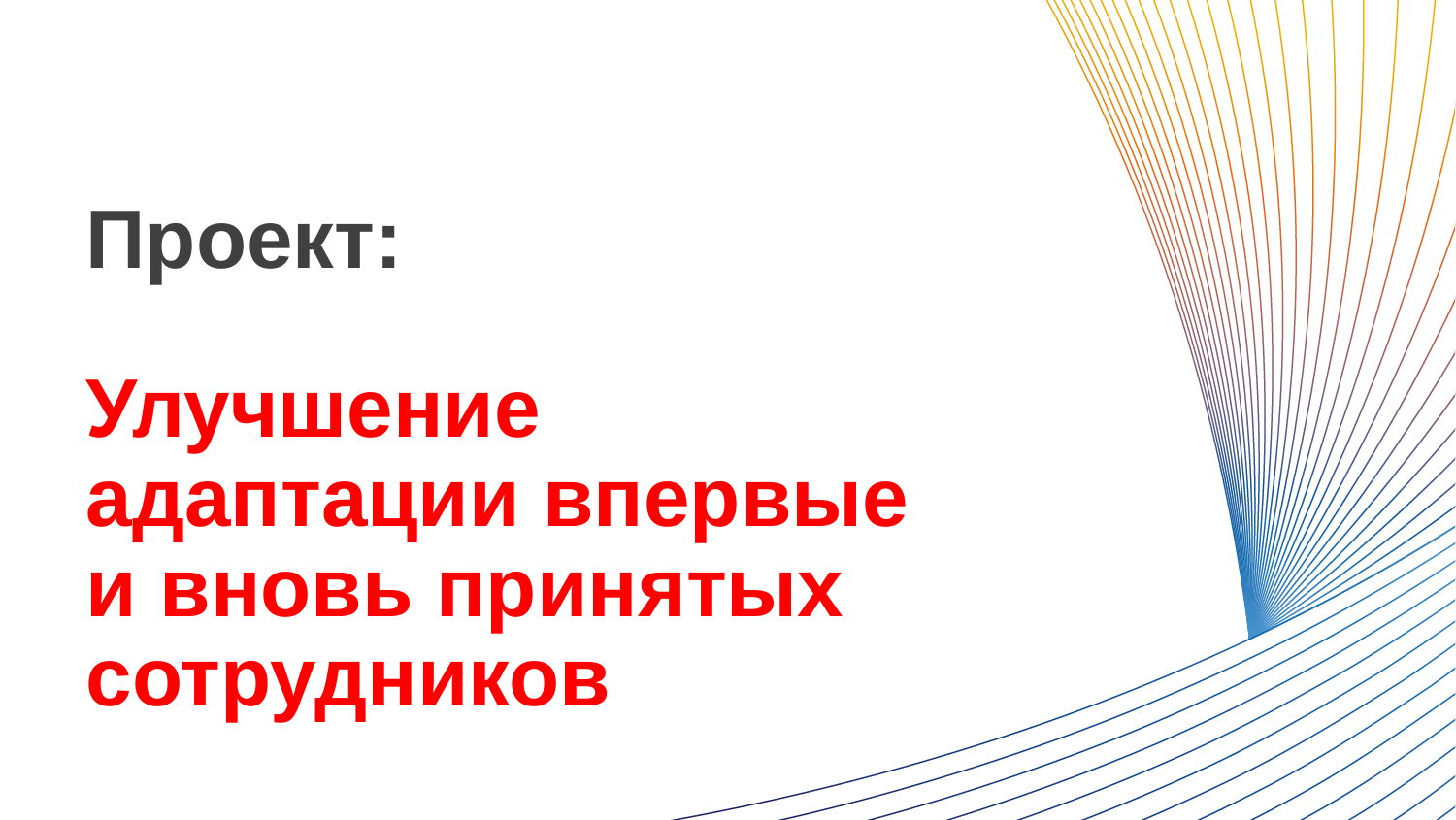

Проект:
# Улучшение адаптации впервые и вновь принятых сотрудников